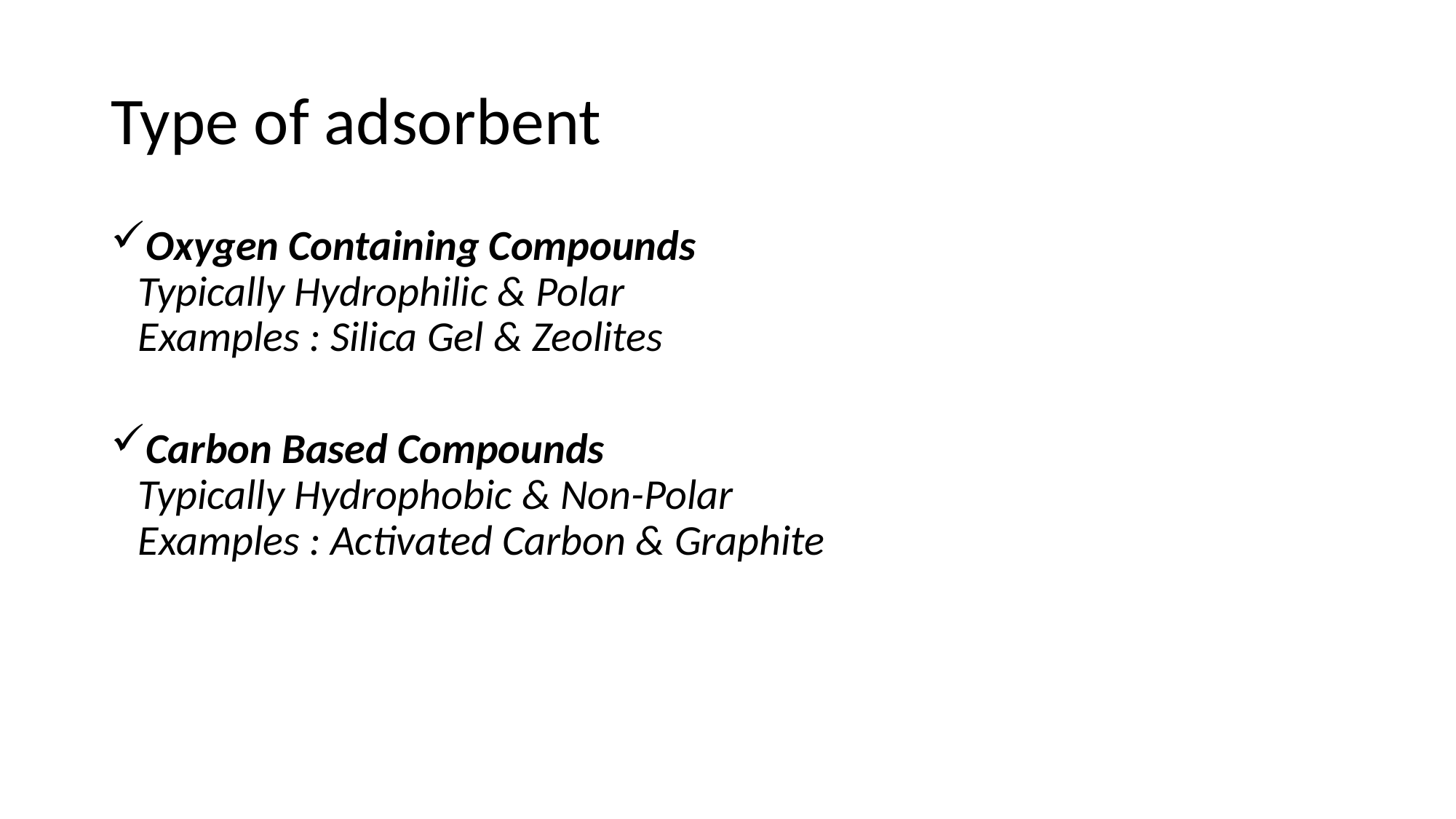

# Type of adsorbent
Oxygen Containing Compounds
Typically Hydrophilic & Polar
Examples : Silica Gel & Zeolites
Carbon Based Compounds
Typically Hydrophobic & Non-Polar
Examples : Activated Carbon & Graphite